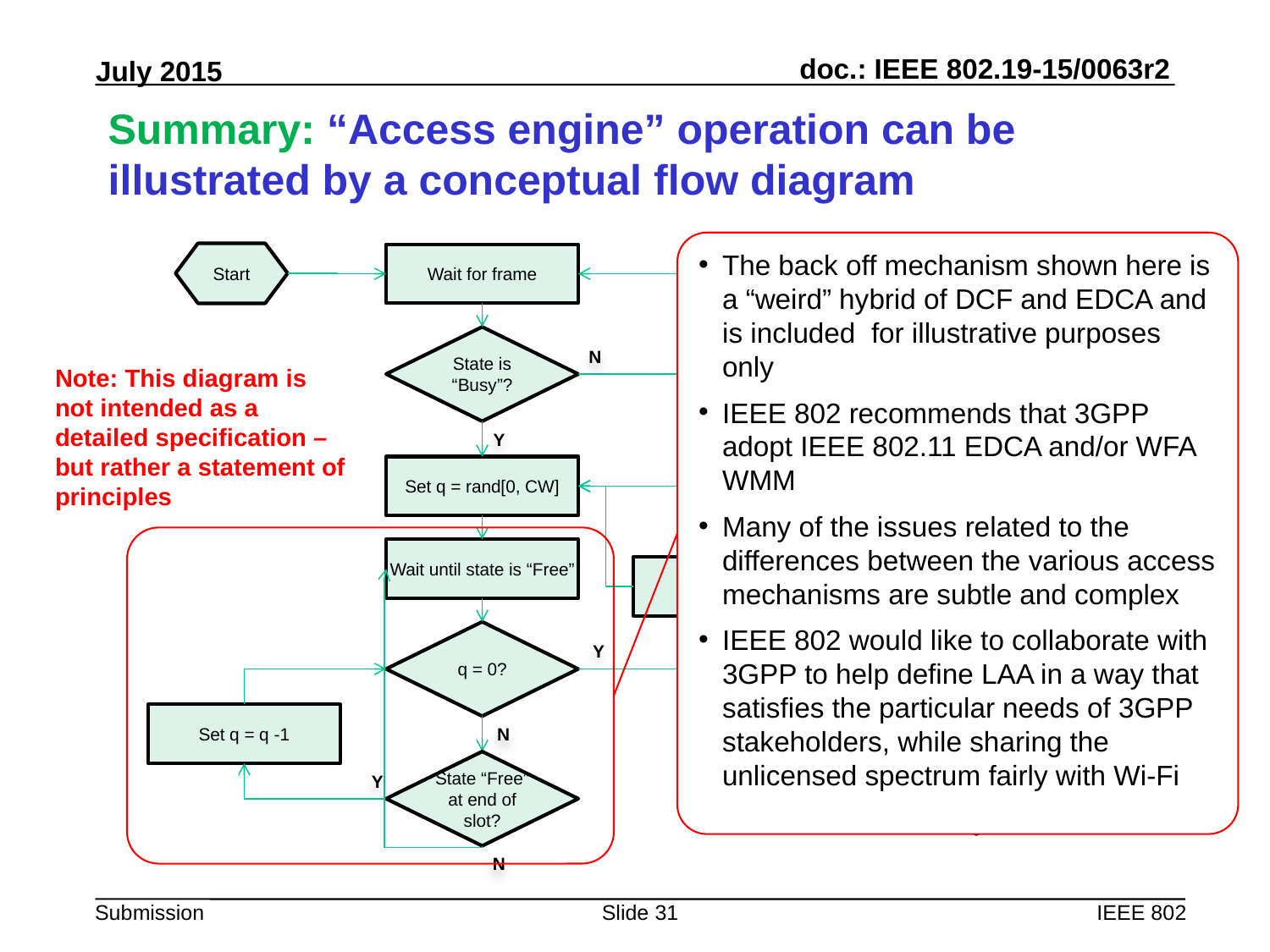

# Summary: “Access engine” operation can be illustrated by a conceptual flow diagram
The back off mechanism shown here is a “weird” hybrid of DCF and EDCA and is included  for illustrative purposes only
IEEE 802 recommends that 3GPP adopt IEEE 802.11 EDCA and/or WFA WMM
Many of the issues related to the differences between the various access mechanisms are subtle and complex
IEEE 802 would like to collaborate with 3GPP to help define LAA in a way that satisfies the particular needs of 3GPP stakeholders, while sharing the unlicensed spectrum fairly with Wi-Fi

Start
Wait for frame
State is “Busy”?
State “Free” at end of slot?
N
Y
Y
N
Set q = rand[0, CW]
Y
Wait until state is “Free”
Is higher priority tx ready?
N
Tx frame
q = 0?
Y
Set q = q -1
Y
N
Frame ready to tx?
State “Free” at end of slot?
N
Y
N
Note: This diagram is not intended as a detailed specification – but rather a statement of principles

Slide 31
IEEE 802